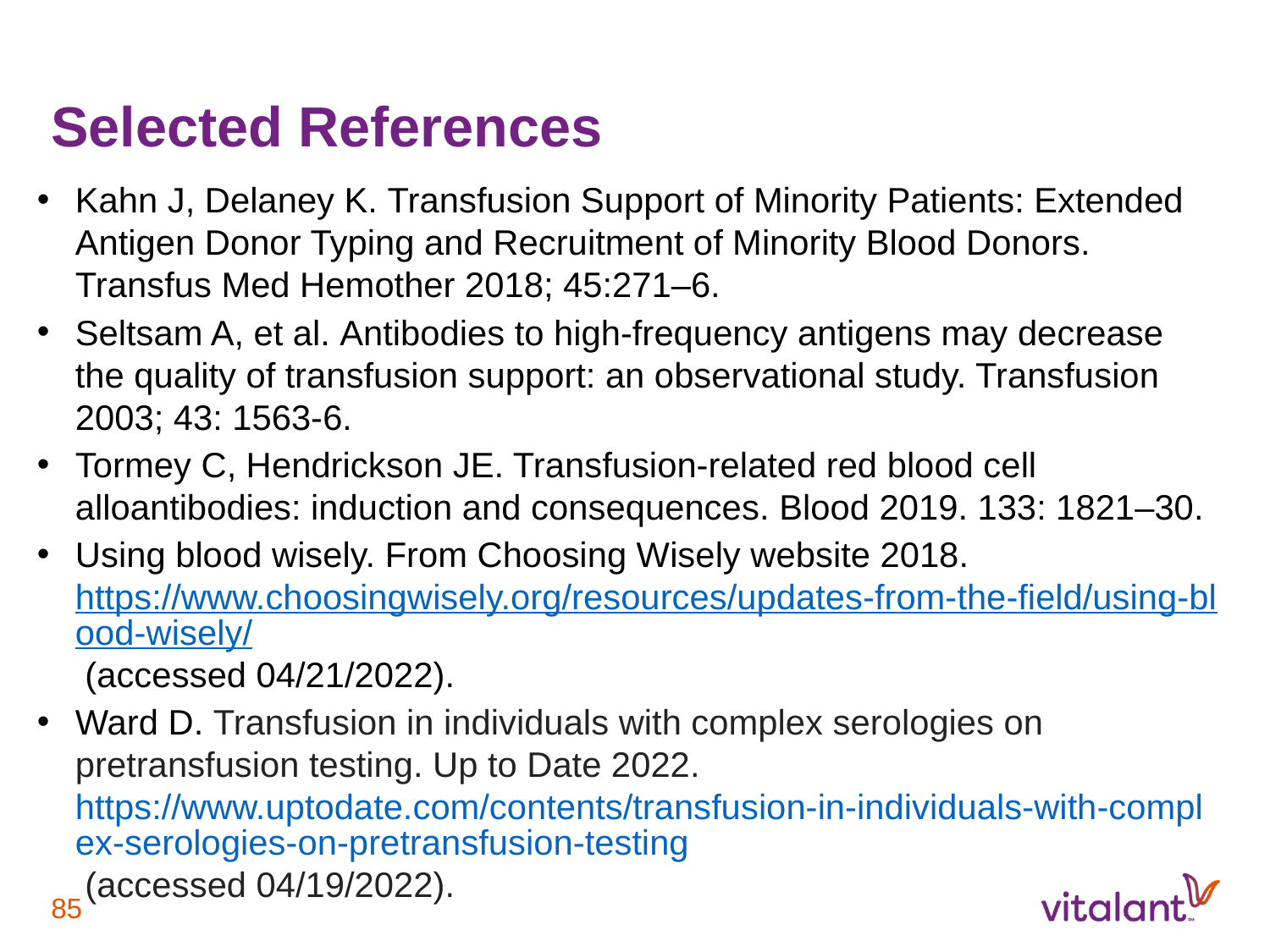

# Selected References
Kahn J, Delaney K. Transfusion Support of Minority Patients: Extended Antigen Donor Typing and Recruitment of Minority Blood Donors. Transfus Med Hemother 2018; 45:271–6.
Seltsam A, et al. Antibodies to high-frequency antigens may decrease the quality of transfusion support: an observational study. Transfusion 2003; 43: 1563-6.
Tormey C, Hendrickson JE. Transfusion-related red blood cell alloantibodies: induction and consequences. Blood 2019. 133: 1821–30.
Using blood wisely. From Choosing Wisely website 2018. https://www.choosingwisely.org/resources/updates-from-the-field/using-blood-wisely/ (accessed 04/21/2022).
Ward D. Transfusion in individuals with complex serologies on pretransfusion testing. Up to Date 2022. https://www.uptodate.com/contents/transfusion-in-individuals-with-complex-serologies-on-pretransfusion-testing (accessed 04/19/2022).

85